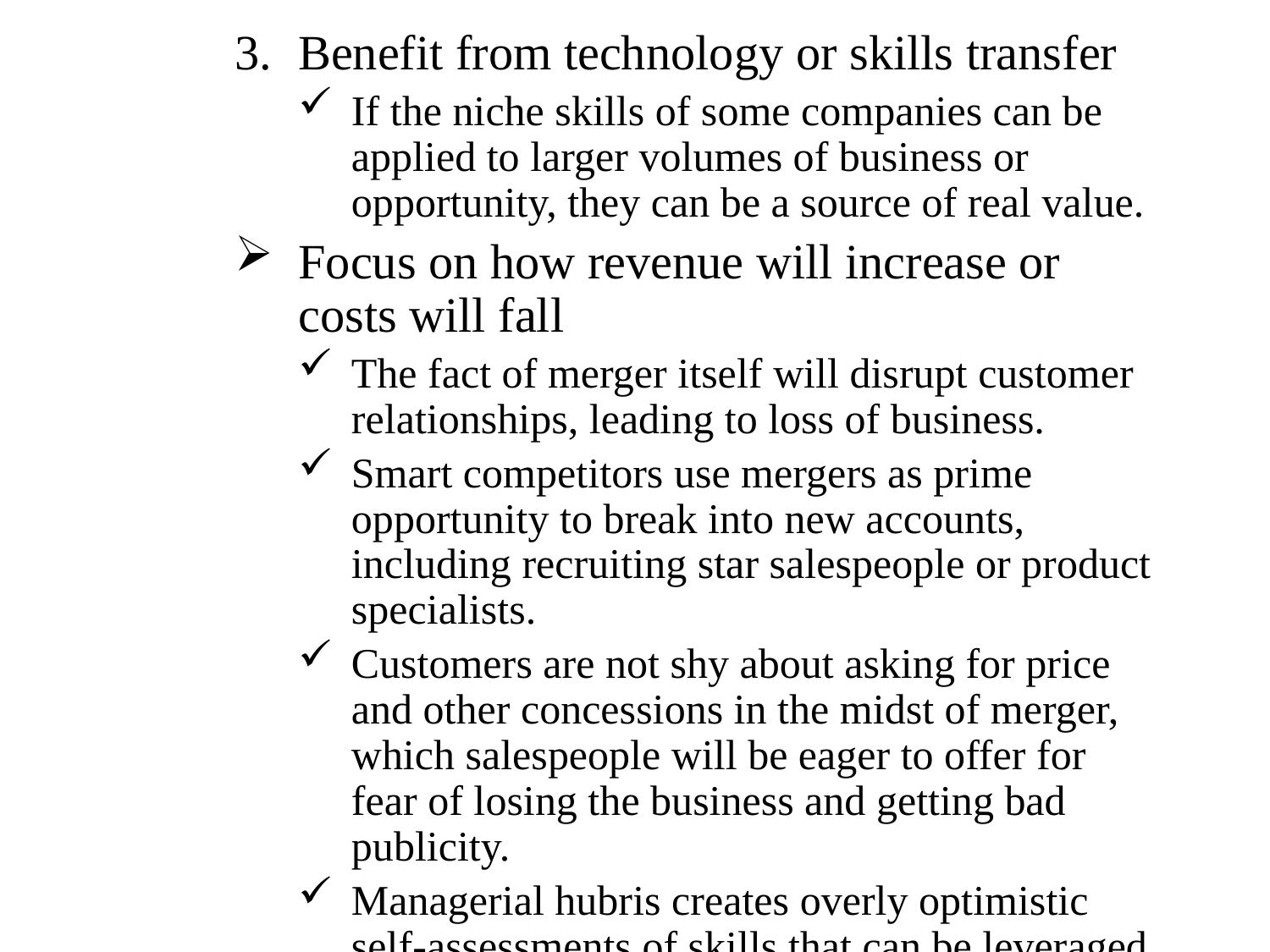

Benefit from technology or skills transfer
If the niche skills of some companies can be applied to larger volumes of business or opportunity, they can be a source of real value.
Focus on how revenue will increase or costs will fall
The fact of merger itself will disrupt customer relationships, leading to loss of business.
Smart competitors use mergers as prime opportunity to break into new accounts, including recruiting star salespeople or product specialists.
Customers are not shy about asking for price and other concessions in the midst of merger, which salespeople will be eager to offer for fear of losing the business and getting bad publicity.
Managerial hubris creates overly optimistic self-assessments of skills that can be leveraged.